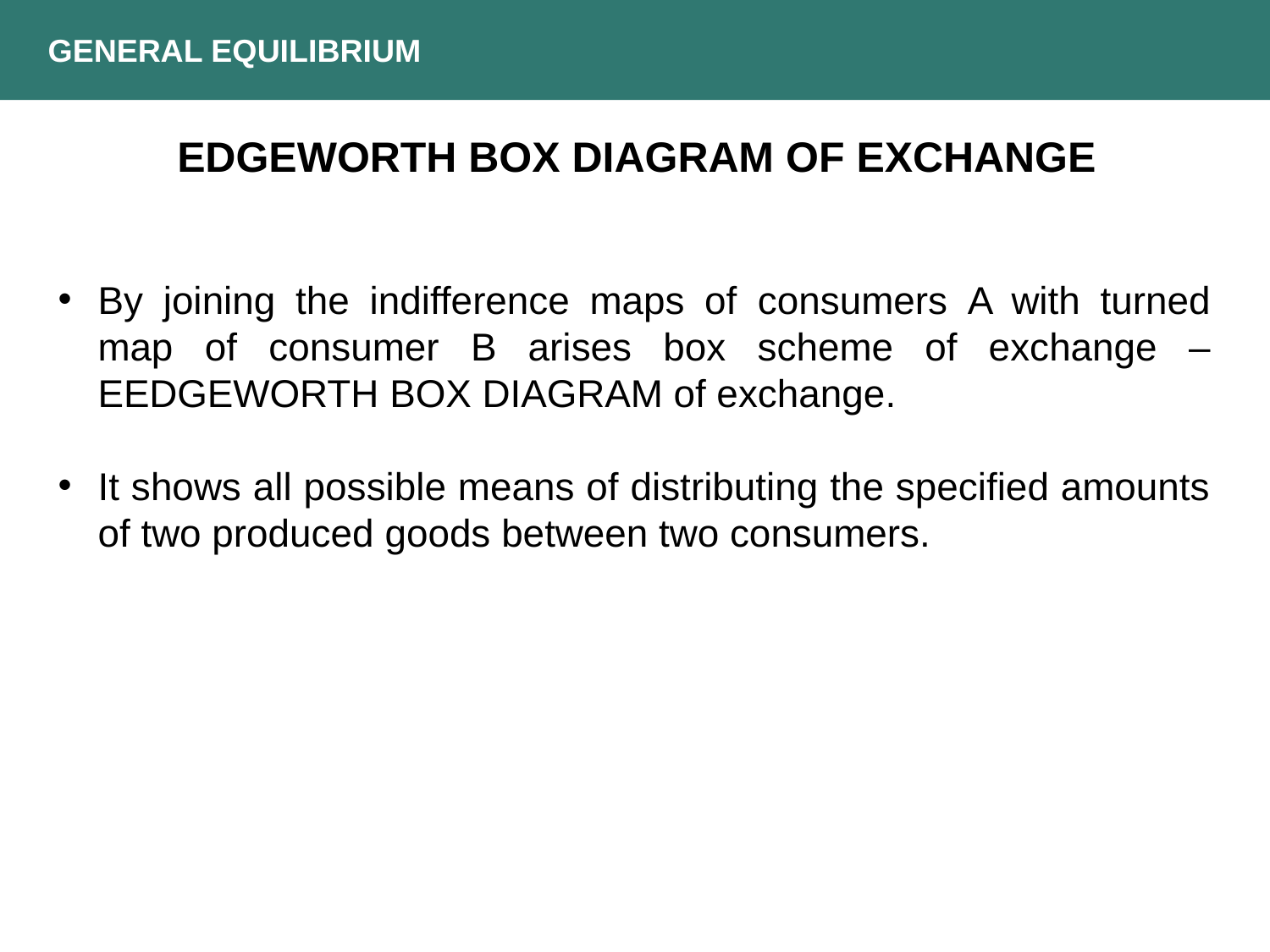

GENERAL EQUILIBRIUM
EDGEWORTH BOX DIAGRAM OF EXCHANGE
By joining the indifference maps of consumers A with turned map of consumer B arises box scheme of exchange – EEDGEWORTH BOX DIAGRAM of exchange.

It shows all possible means of distributing the specified amounts of two produced goods between two consumers.